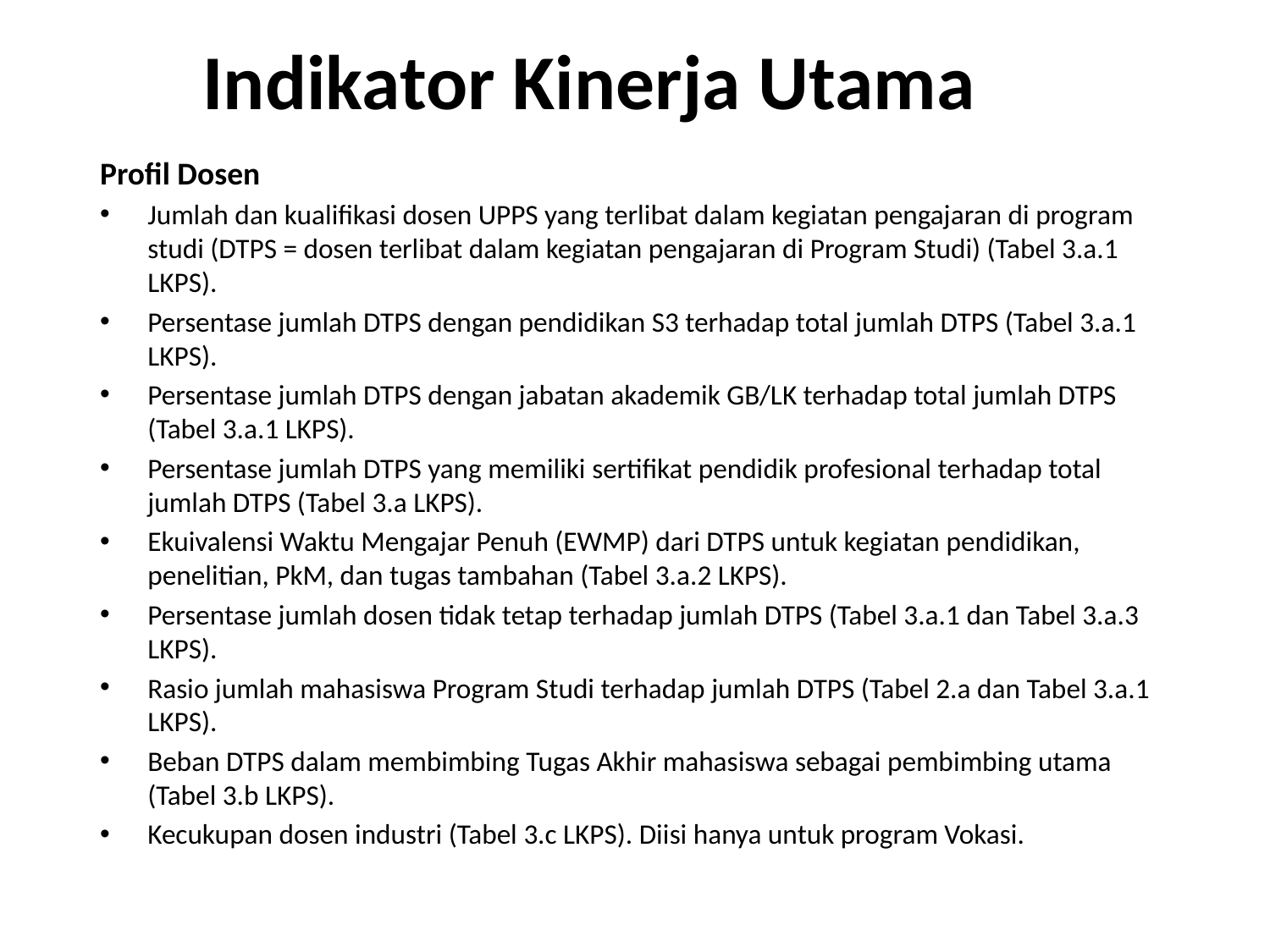

# Indikator Kinerja Utama
Profil Dosen
Jumlah dan kualifikasi dosen UPPS yang terlibat dalam kegiatan pengajaran di program studi (DTPS = dosen terlibat dalam kegiatan pengajaran di Program Studi) (Tabel 3.a.1 LKPS).
Persentase jumlah DTPS dengan pendidikan S3 terhadap total jumlah DTPS (Tabel 3.a.1 LKPS).
Persentase jumlah DTPS dengan jabatan akademik GB/LK terhadap total jumlah DTPS (Tabel 3.a.1 LKPS).
Persentase jumlah DTPS yang memiliki sertifikat pendidik profesional terhadap total jumlah DTPS (Tabel 3.a LKPS).
Ekuivalensi Waktu Mengajar Penuh (EWMP) dari DTPS untuk kegiatan pendidikan, penelitian, PkM, dan tugas tambahan (Tabel 3.a.2 LKPS).
Persentase jumlah dosen tidak tetap terhadap jumlah DTPS (Tabel 3.a.1 dan Tabel 3.a.3 LKPS).
Rasio jumlah mahasiswa Program Studi terhadap jumlah DTPS (Tabel 2.a dan Tabel 3.a.1 LKPS).
Beban DTPS dalam membimbing Tugas Akhir mahasiswa sebagai pembimbing utama (Tabel 3.b LKPS).
Kecukupan dosen industri (Tabel 3.c LKPS). Diisi hanya untuk program Vokasi.